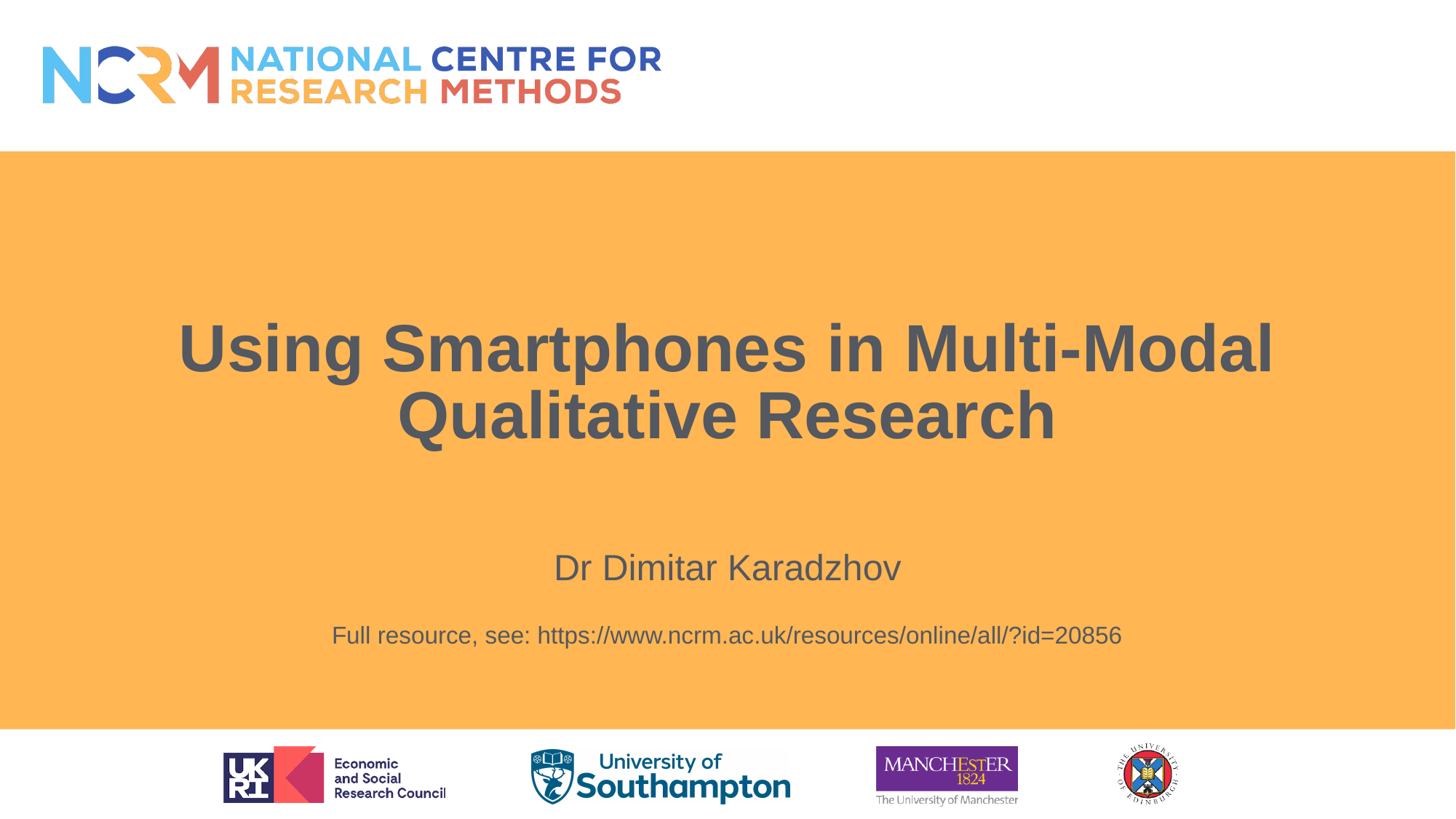

# Using Smartphones in Multi-Modal Qualitative Research
Dr Dimitar Karadzhov

Full resource, see: https://www.ncrm.ac.uk/resources/online/all/?id=20856